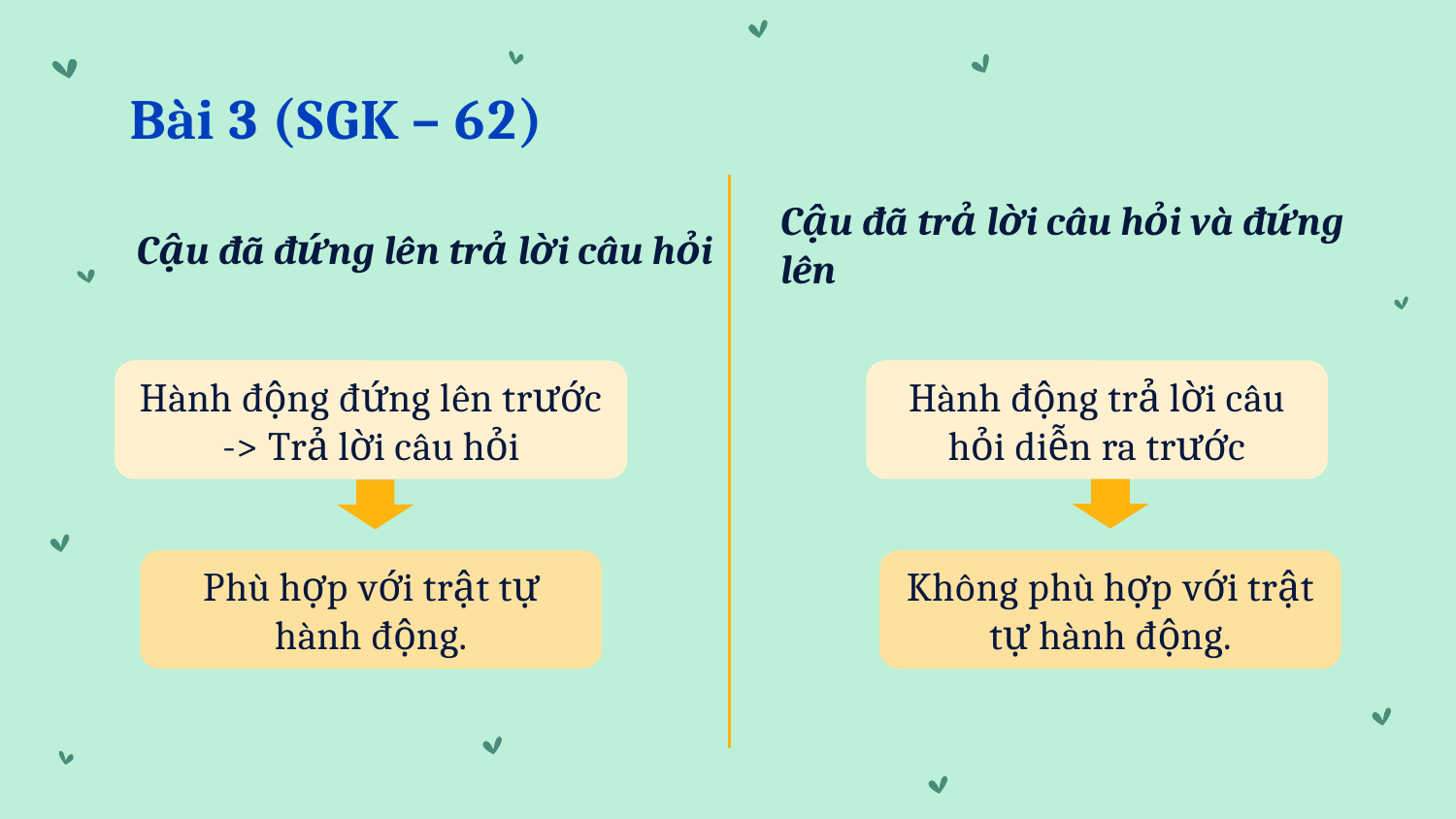

# Bài 3 (SGK – 62)
Cậu đã trả lời câu hỏi và đứng lên
Cậu đã đứng lên trả lời câu hỏi
Hành động đứng lên trước -> Trả lời câu hỏi
Hành động trả lời câu hỏi diễn ra trước

Phù hợp với trật tự hành động.
Không phù hợp với trật tự hành động.